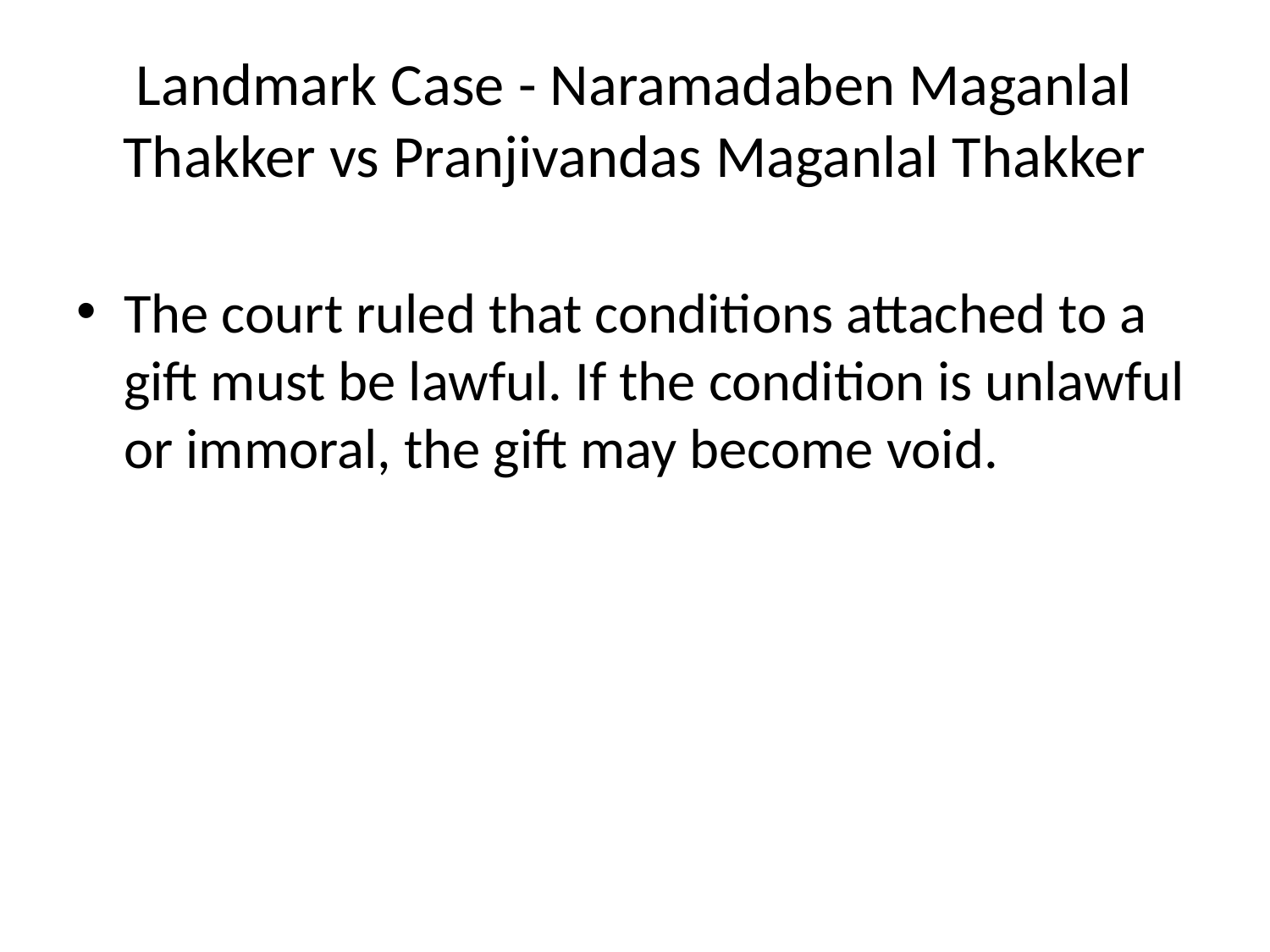

# Landmark Case - Naramadaben Maganlal Thakker vs Pranjivandas Maganlal Thakker
The court ruled that conditions attached to a gift must be lawful. If the condition is unlawful or immoral, the gift may become void.